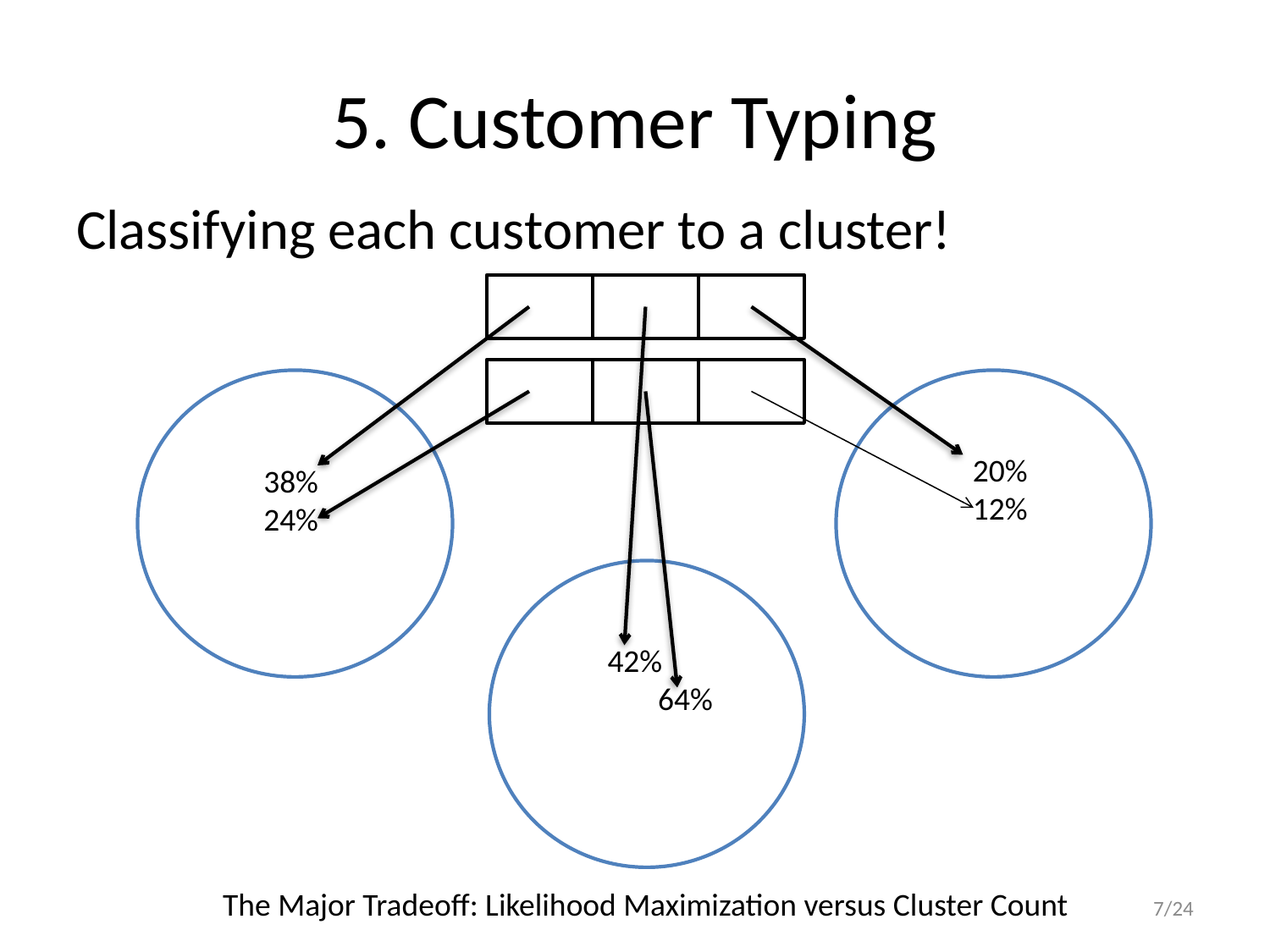

# 5. Customer Typing
Classifying each customer to a cluster!

20%
12%
38%
24%

42%
              64%
The Major Tradeoff: Likelihood Maximization versus Cluster Count
7/24